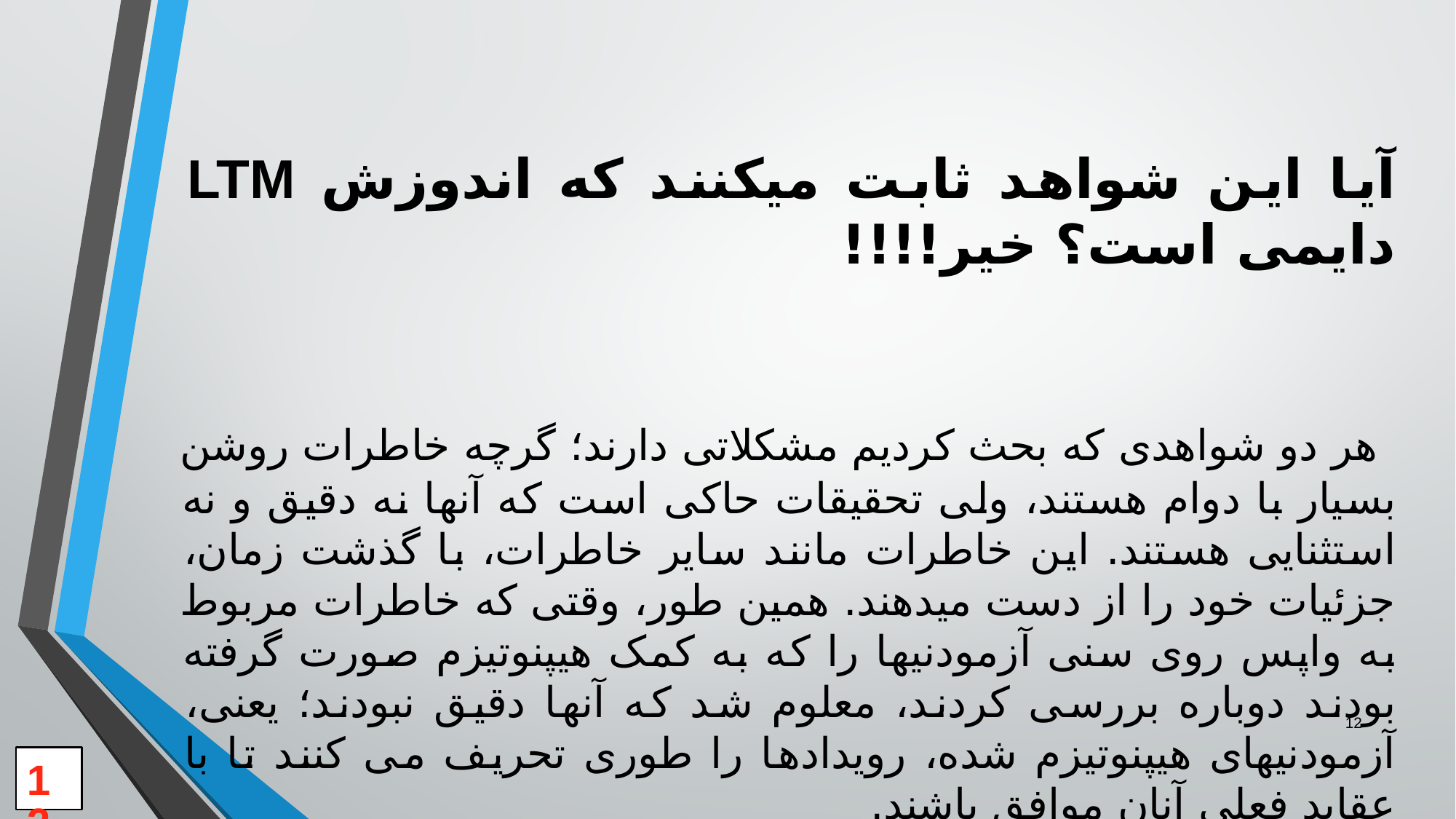

آیا این شواهد ثابت میکنند که اندوزش LTM دایمی است؟ خیر!!!!

 هر دو شواهدی که بحث کردیم مشکلاتی دارند؛ گرچه خاطرات روشن بسیار با دوام هستند، ولی تحقیقات حاکی است که آنها نه دقیق و نه استثنایی هستند. این خاطرات مانند سایر خاطرات، با گذشت زمان، جزئیات خود را از دست میدهند. همین طور، وقتی که خاطرات مربوط به واپس روی سنی آزمودنیها را که به کمک هیپنوتیزم صورت گرفته بودند دوباره بررسی کردند، معلوم شد که آنها دقیق نبودند؛ یعنی، آزمودنیهای هیپنوتیزم شده، رویدادها را طوری تحریف می کنند تا با عقاید فعلی آنان موافق باشند.
12
12